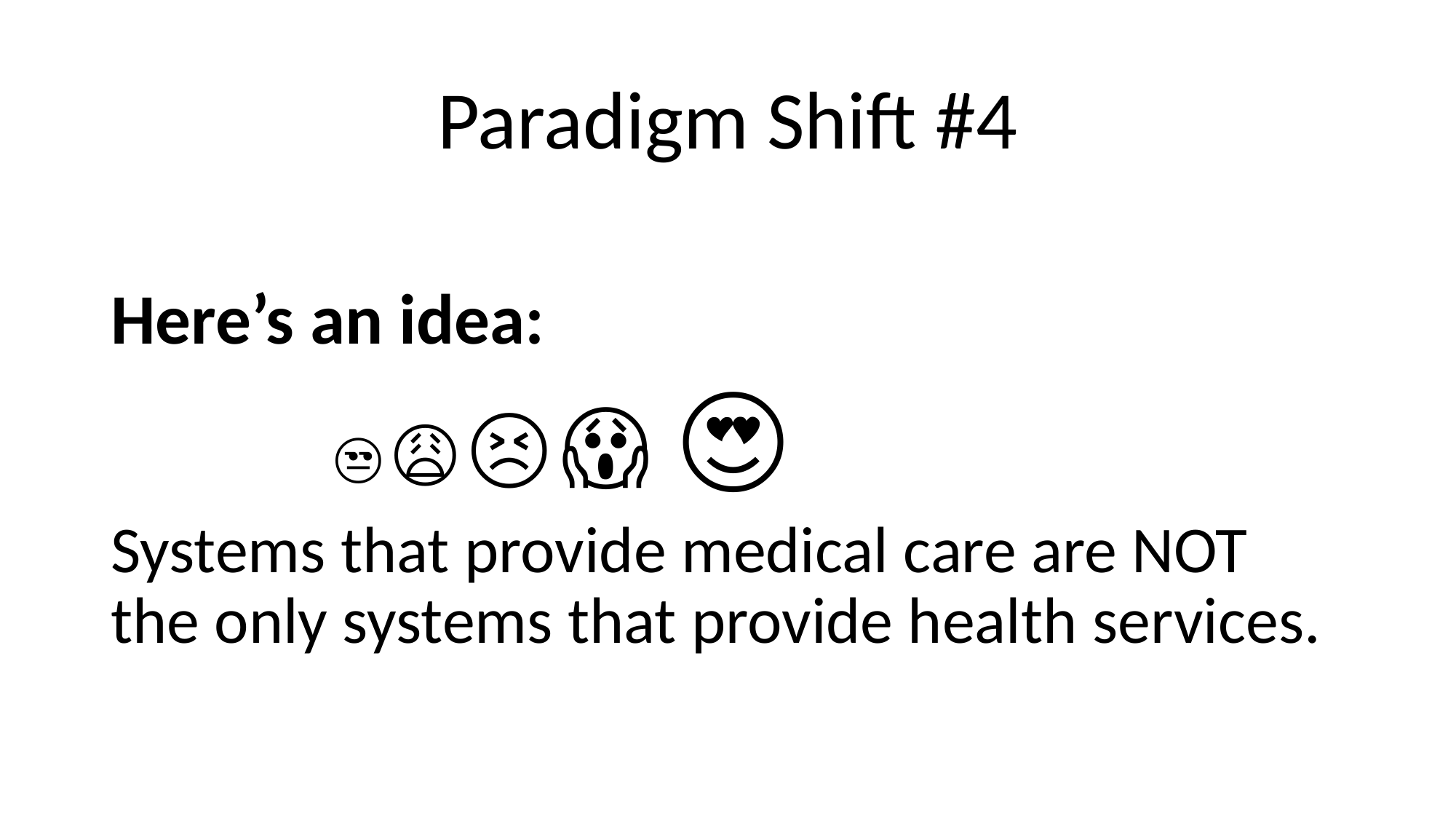

# Paradigm Shift #4

Here’s an idea:
                  😒 😩 😣 😱   😍
Systems that provide medical care are NOT the only systems that provide health services.